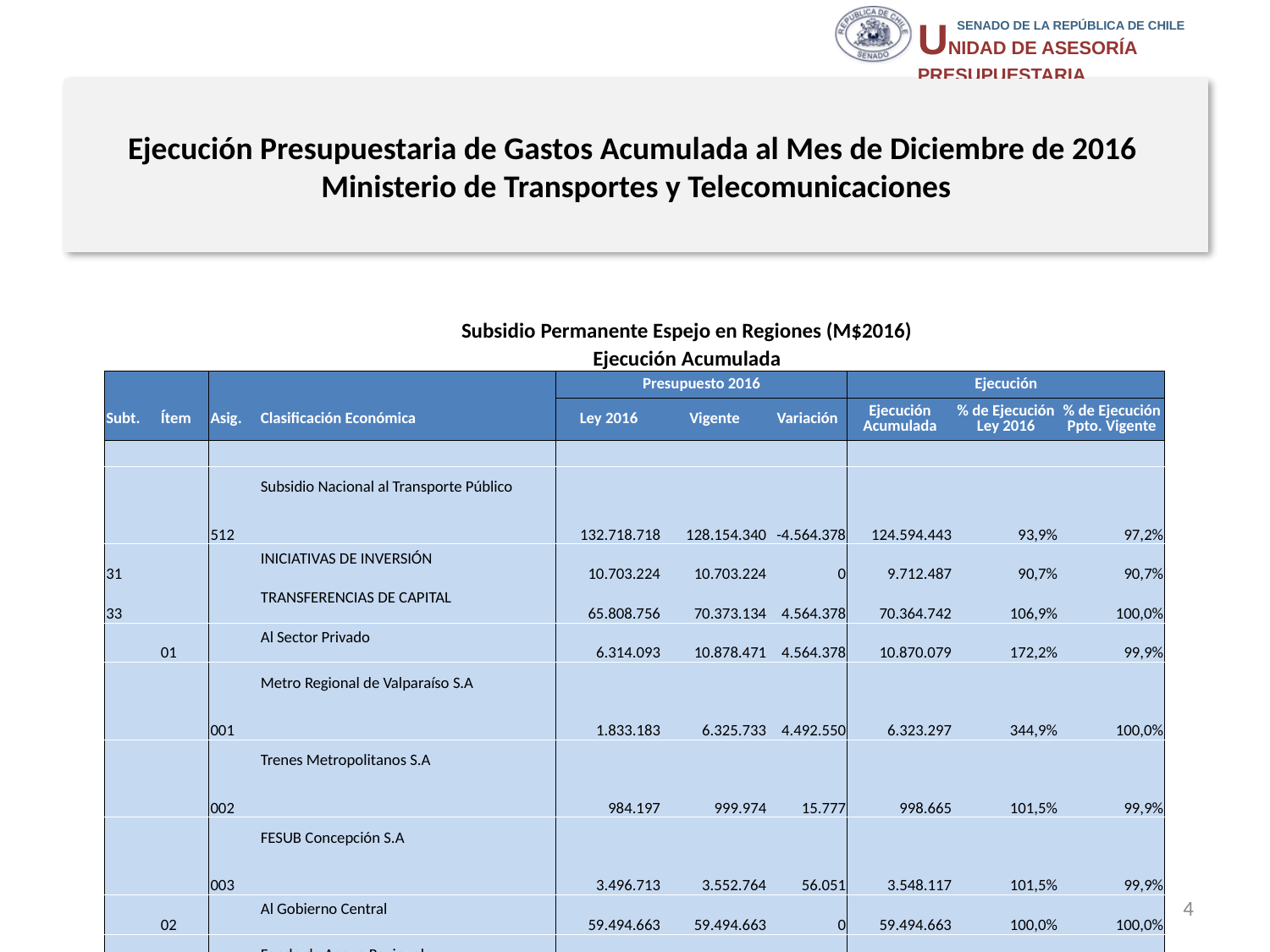

# Ejecución Presupuestaria de Gastos Acumulada al Mes de Diciembre de 2016 Ministerio de Transportes y Telecomunicaciones
|  |  | Subsidio Permanente Espejo en Regiones (M$2016) |  |  |  |  |  |  |  |
| --- | --- | --- | --- | --- | --- | --- | --- | --- | --- |
|  |  | Ejecución Acumulada |  |  |  |  |  |  |  |
|  |  |  |  | Presupuesto 2016 |  |  | Ejecución |  |  |
| Subt. | Ítem | Asig. | Clasificación Económica | Ley 2016 | Vigente | Variación | Ejecución Acumulada | % de Ejecución Ley 2016 | % de Ejecución Ppto. Vigente |
|  |  |  |  |  |  |  |  |  |  |
|  |  | 512 | Subsidio Nacional al Transporte Público | 132.718.718 | 128.154.340 | -4.564.378 | 124.594.443 | 93,9% | 97,2% |
| 31 |  |  | INICIATIVAS DE INVERSIÓN | 10.703.224 | 10.703.224 | 0 | 9.712.487 | 90,7% | 90,7% |
| 33 |  |  | TRANSFERENCIAS DE CAPITAL | 65.808.756 | 70.373.134 | 4.564.378 | 70.364.742 | 106,9% | 100,0% |
|  | 01 |  | Al Sector Privado | 6.314.093 | 10.878.471 | 4.564.378 | 10.870.079 | 172,2% | 99,9% |
|  |  | 001 | Metro Regional de Valparaíso S.A | 1.833.183 | 6.325.733 | 4.492.550 | 6.323.297 | 344,9% | 100,0% |
|  |  | 002 | Trenes Metropolitanos S.A | 984.197 | 999.974 | 15.777 | 998.665 | 101,5% | 99,9% |
|  |  | 003 | FESUB Concepción S.A | 3.496.713 | 3.552.764 | 56.051 | 3.548.117 | 101,5% | 99,9% |
|  | 02 |  | Al Gobierno Central | 59.494.663 | 59.494.663 | 0 | 59.494.663 | 100,0% | 100,0% |
|  |  | 003 | Fondo de Apoyo Regional | 59.494.663 | 59.494.663 | 0 | 59.494.663 | 100,0% | 100,0% |
|  |  |  | Total Subsidio Espejo en Regiones | 209.230.698 | 209.230.698 | 0 | 204.671.672 | 97,8% | 97,8% |
|  |  | 521 | Subsidio Transporte Público - Transantiago | 209.230.698 | 209.230.698 | 0 | 209.230.697 | 100,0% | 100,0% |
4